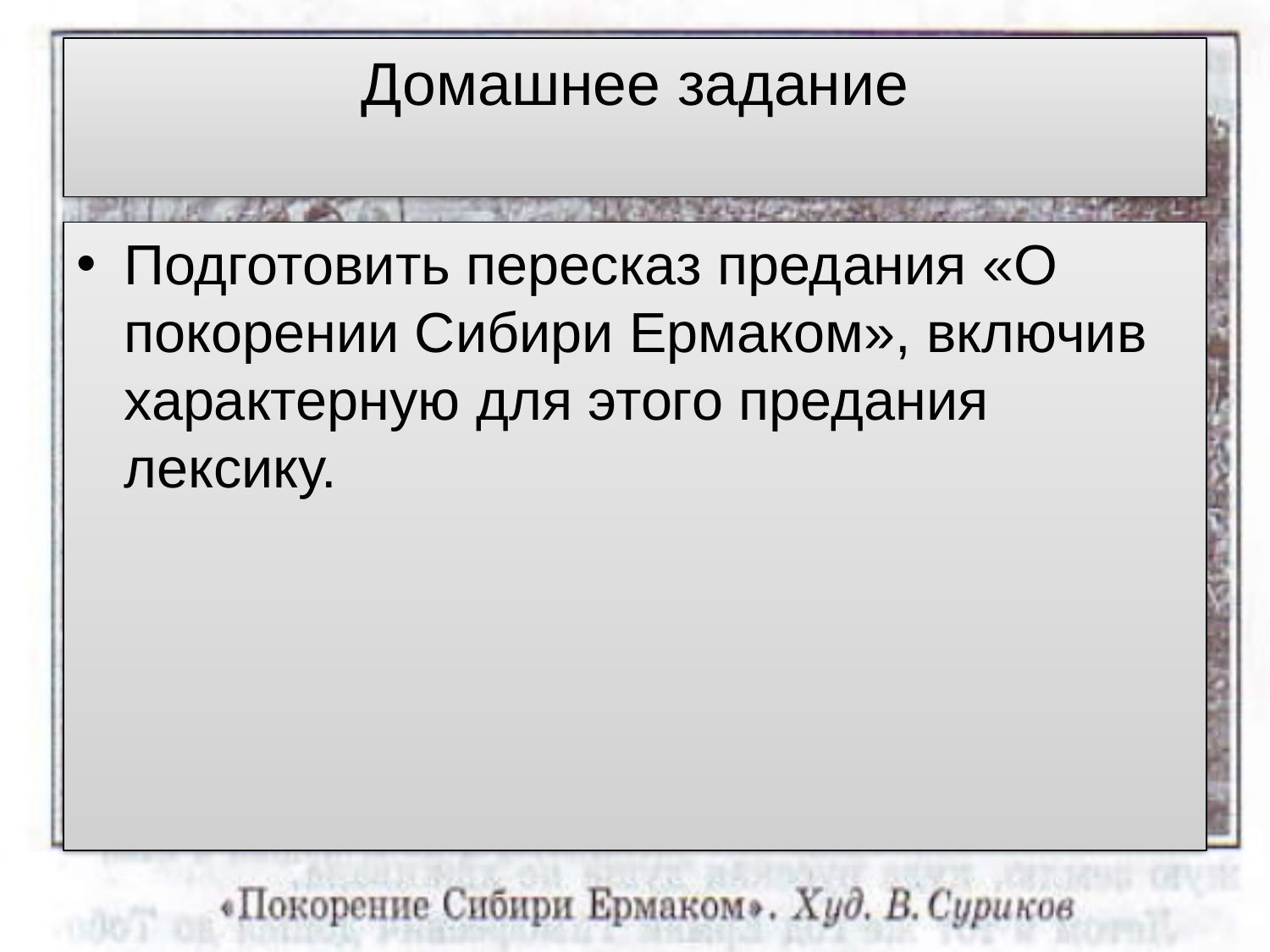

# Домашнее задание
Подготовить пересказ предания «О покорении Сибири Ермаком», включив характерную для этого предания лексику.